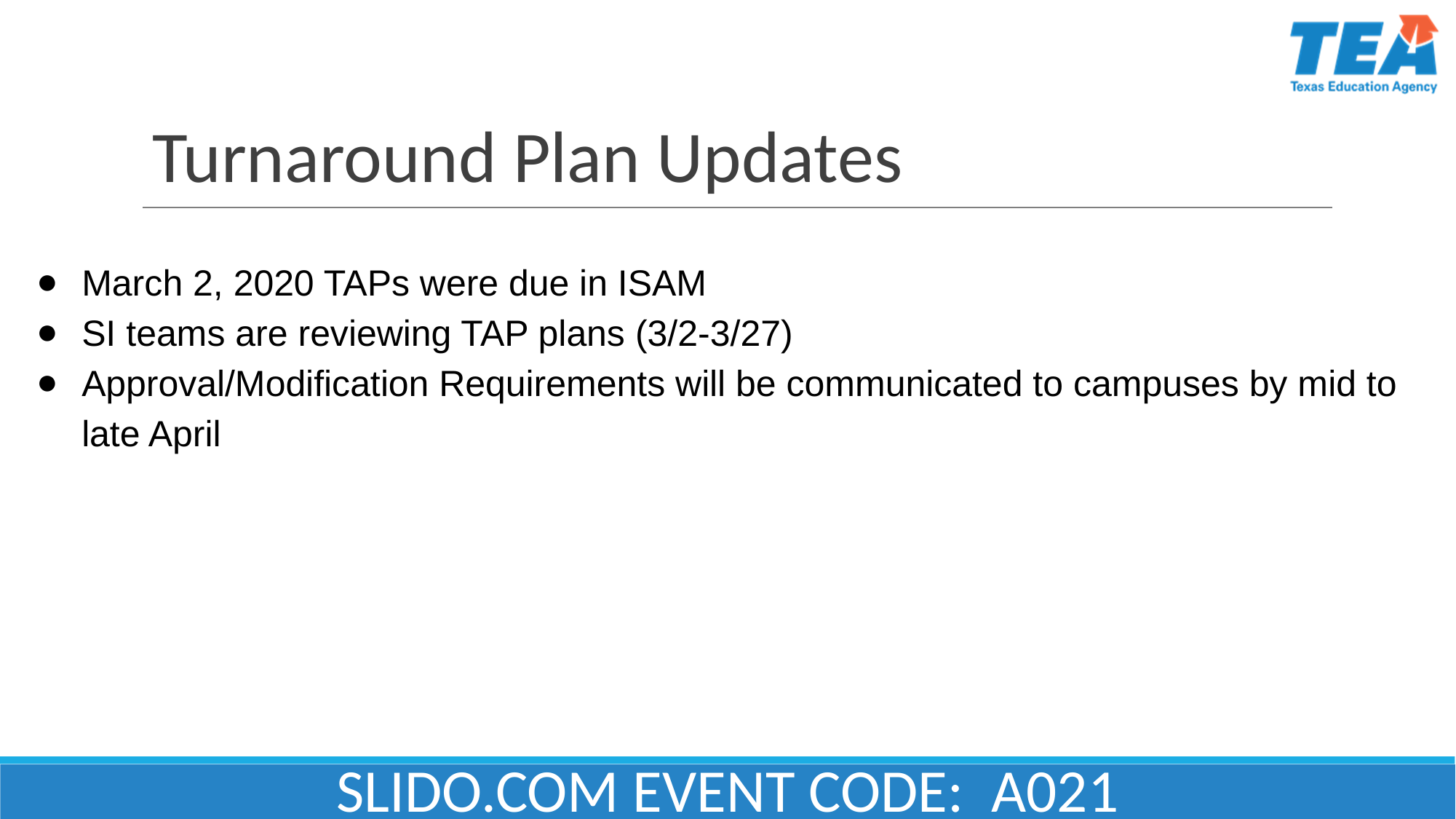

# Turnaround Plan Updates
March 2, 2020 TAPs were due in ISAM
SI teams are reviewing TAP plans (3/2-3/27)
Approval/Modification Requirements will be communicated to campuses by mid to late April

SLIDO.COM EVENT CODE:  A021